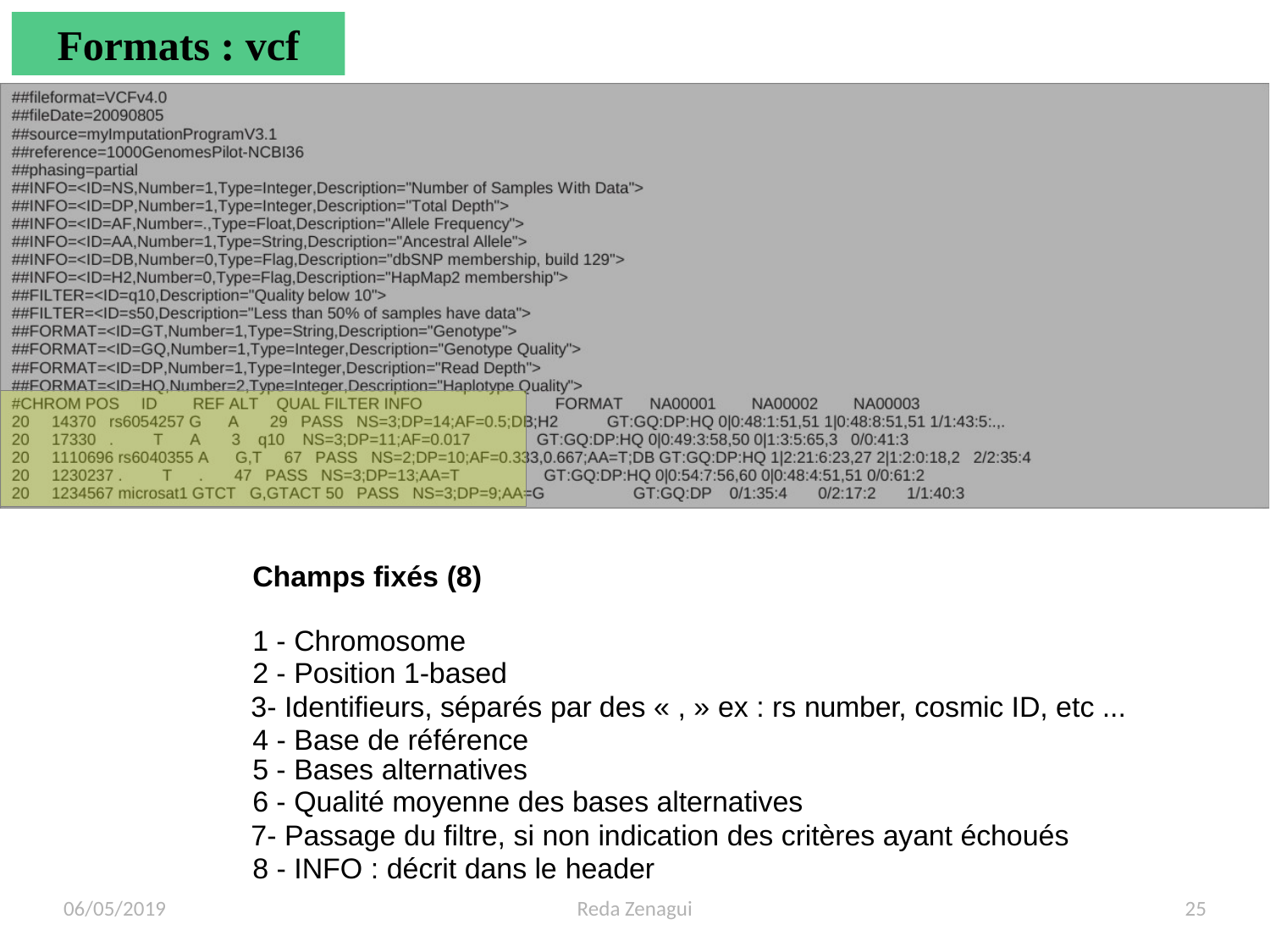

Formats : vcf

Champs fixés (8)

- Chromosome
- Position 1-based
- Identifieurs, séparés par des « , » ex : rs number, cosmic ID, etc ...  4 - Base de référence
- Bases alternatives
- Qualité moyenne des bases alternatives
- Passage du filtre, si non indication des critères ayant échoués  8 - INFO : décrit dans le header
06/05/2019
Reda Zenagui
25